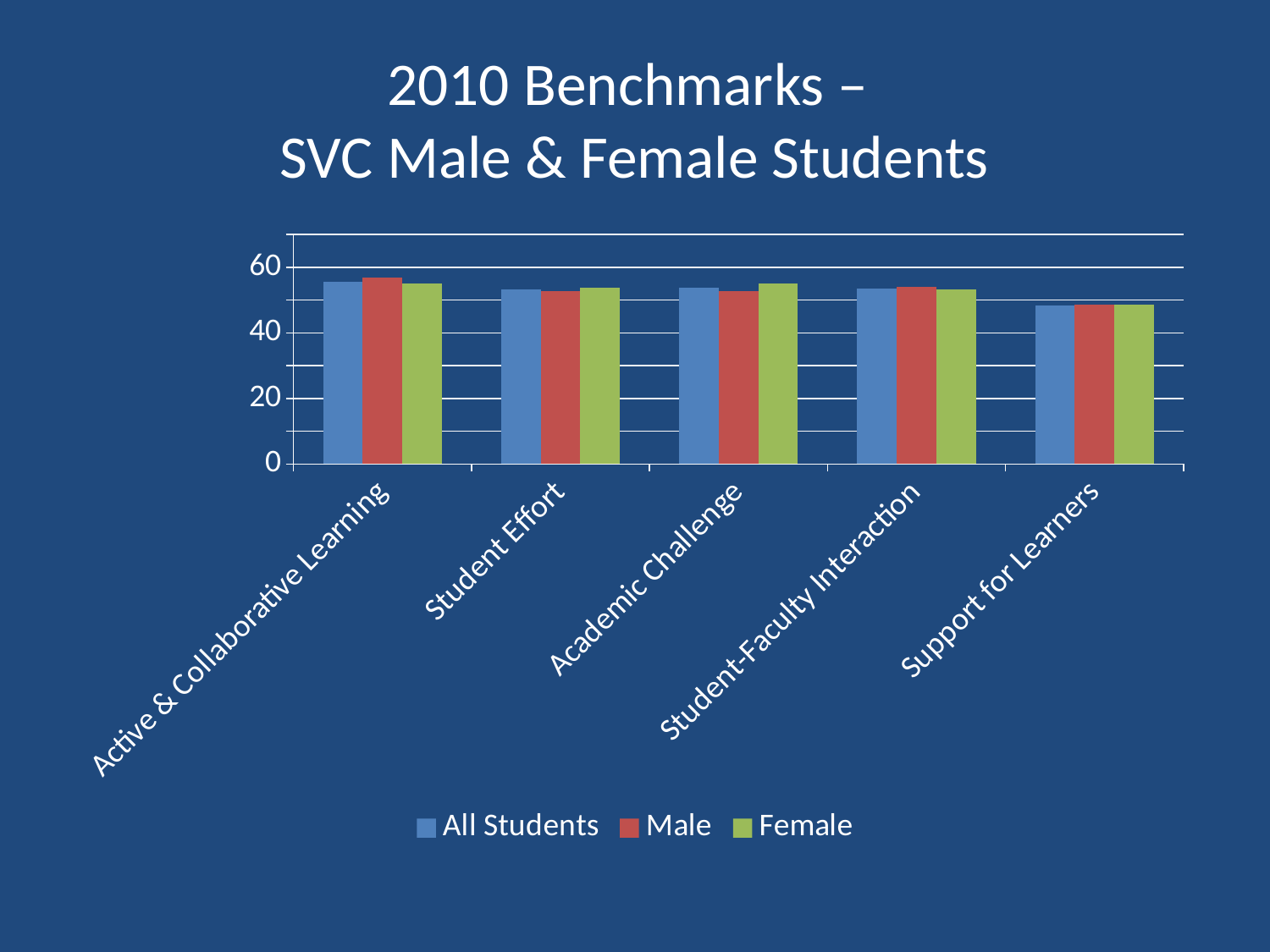

# 2010 Benchmarks – SVC Male & Female Students

### Chart

| Category | All Students | Male | Female |
|---|---|---|---|
| Active & Collaborative Learning | 55.7 | 56.8 | 55.2 |
| Student Effort | 53.2 | 52.7 | 53.7 |
| Academic Challenge | 53.9 | 52.7 | 55.0 |
| Student-Faculty Interaction | 53.6 | 54.1 | 53.3 |
| Support for Learners | 48.4 | 48.6 | 48.6 |